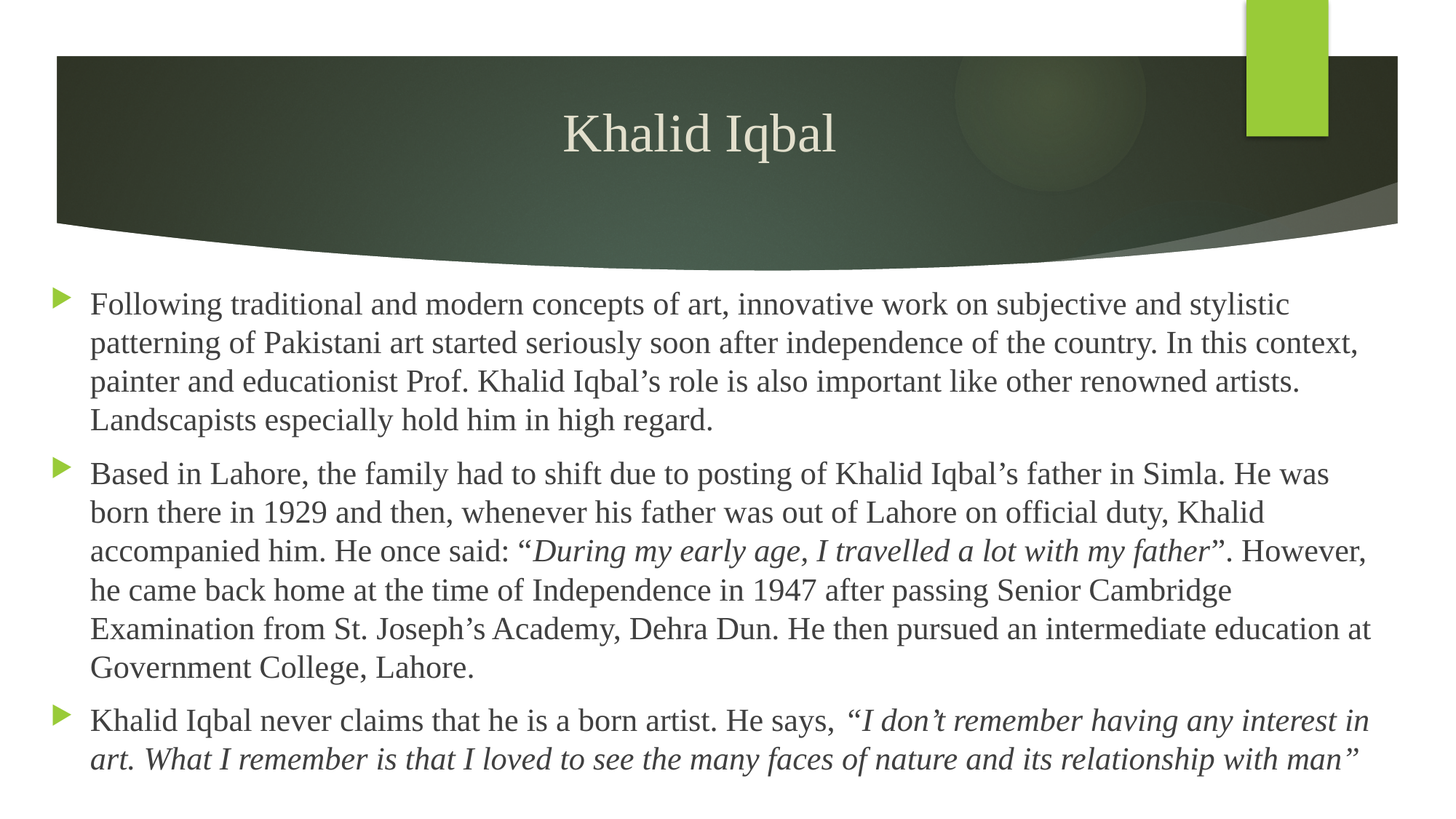

# Khalid Iqbal
Following traditional and modern concepts of art, innovative work on subjective and stylistic patterning of Pakistani art started seriously soon after independence of the country. In this context, painter and educationist Prof. Khalid Iqbal’s role is also important like other renowned artists. Landscapists especially hold him in high regard.
Based in Lahore, the family had to shift due to posting of Khalid Iqbal’s father in Simla. He was born there in 1929 and then, whenever his father was out of Lahore on official duty, Khalid accompanied him. He once said: “During my early age, I travelled a lot with my father”. However, he came back home at the time of Independence in 1947 after passing Senior Cambridge Examination from St. Joseph’s Academy, Dehra Dun. He then pursued an intermediate education at Government College, Lahore.
Khalid Iqbal never claims that he is a born artist. He says, “I don’t remember having any interest in art. What I remember is that I loved to see the many faces of nature and its relationship with man”